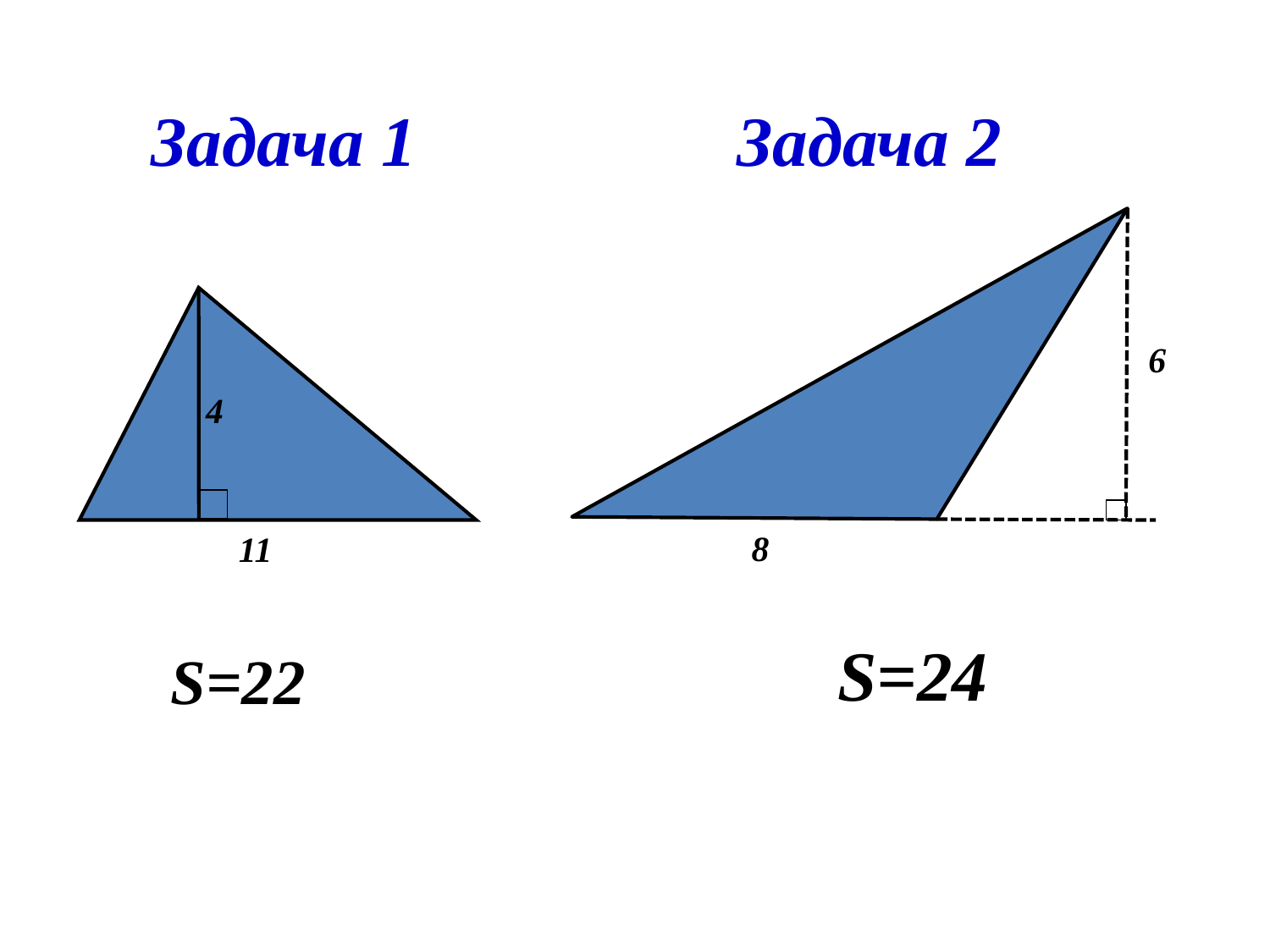

Задача 1
Задача 2
6

8

4
11

S=24
S=22